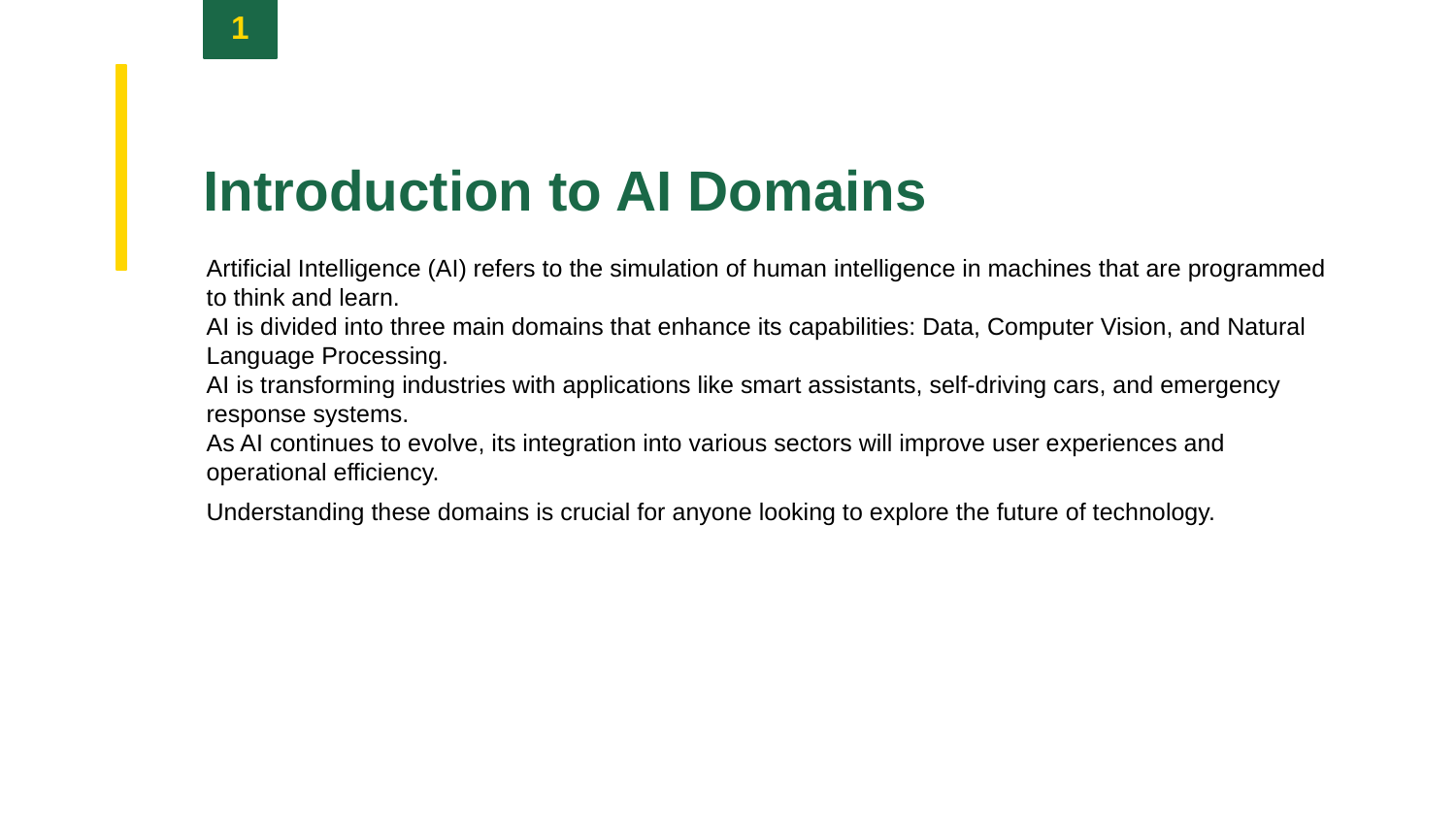

1

Introduction to AI Domains
Artificial Intelligence (AI) refers to the simulation of human intelligence in machines that are programmed to think and learn.
AI is divided into three main domains that enhance its capabilities: Data, Computer Vision, and Natural Language Processing.
AI is transforming industries with applications like smart assistants, self-driving cars, and emergency response systems.
As AI continues to evolve, its integration into various sectors will improve user experiences and operational efficiency.
Understanding these domains is crucial for anyone looking to explore the future of technology.